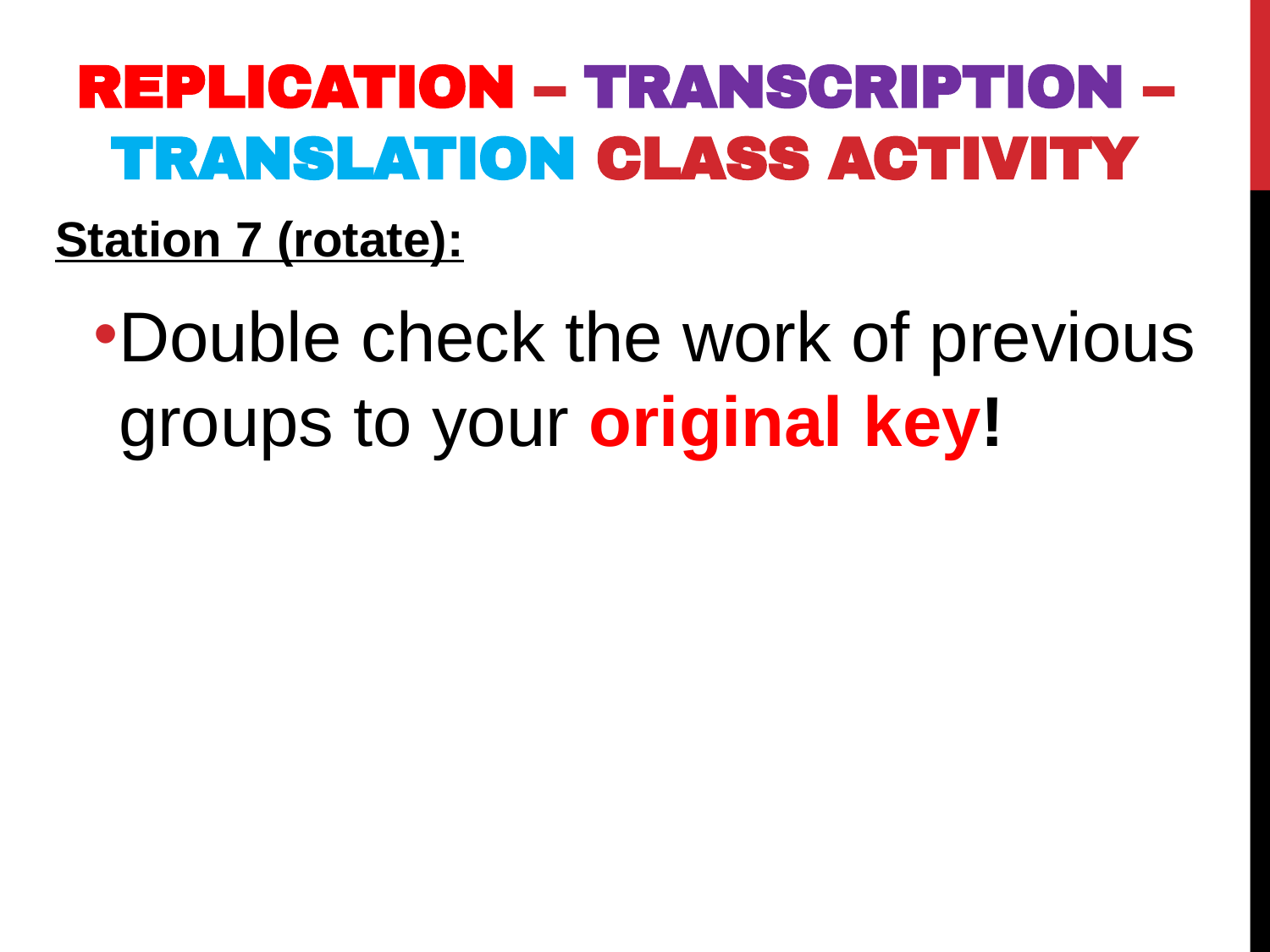

# Replication – Transcription – Translation Class Activity
Station 7 (rotate):
Double check the work of previous groups to your original key!